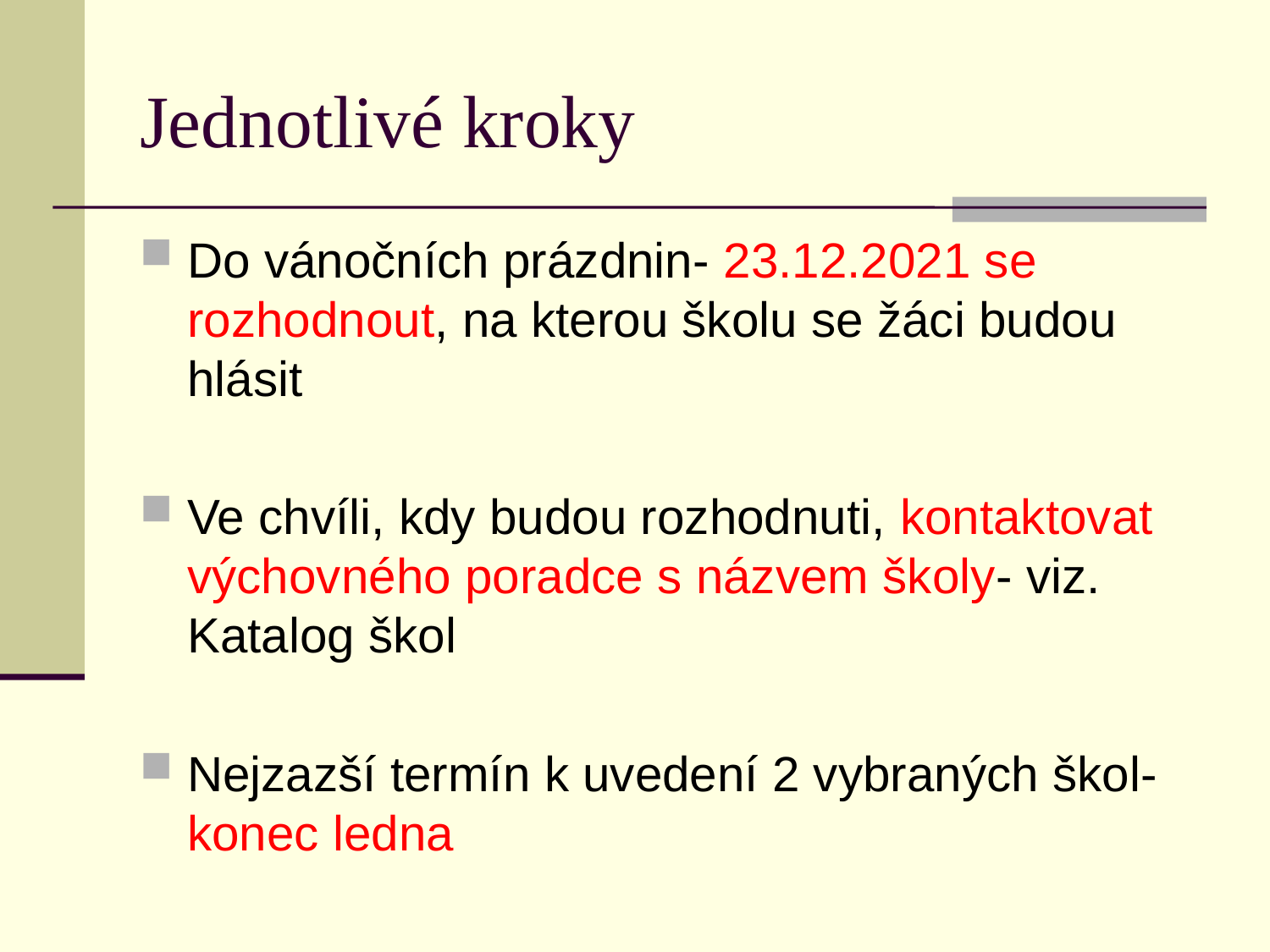

# Jednotlivé kroky
Do vánočních prázdnin- 23.12.2021 se rozhodnout, na kterou školu se žáci budou hlásit

Ve chvíli, kdy budou rozhodnuti, kontaktovat výchovného poradce s názvem školy- viz. Katalog škol

Nejzazší termín k uvedení 2 vybraných škol- konec ledna